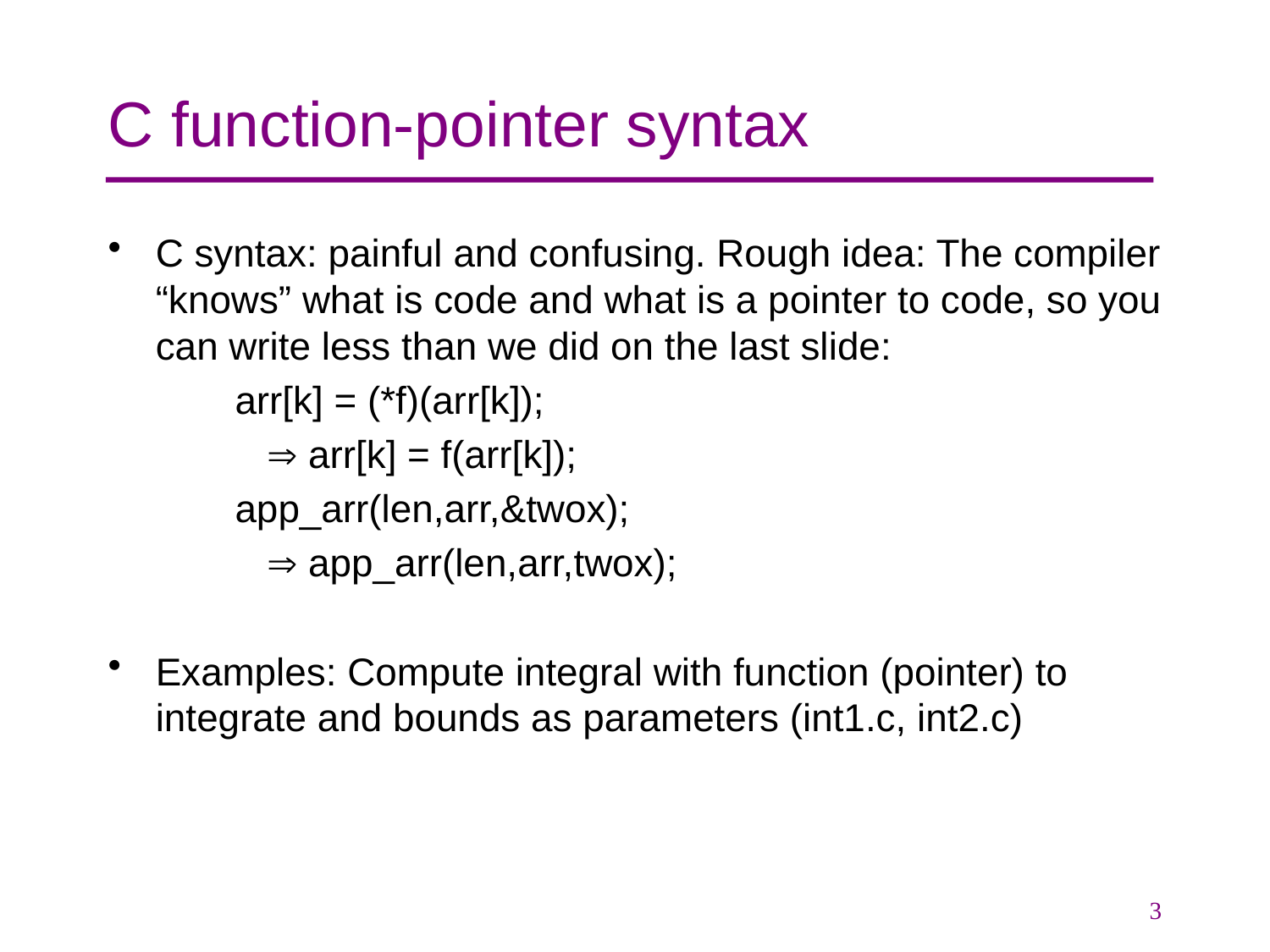

# C function-pointer syntax
C syntax: painful and confusing. Rough idea: The compiler “knows” what is code and what is a pointer to code, so you can write less than we did on the last slide:
arr[k] = (*f)(arr[k]);
	⇒ arr[k] = f(arr[k]);
app_arr(len,arr,&twox);
	⇒ app_arr(len,arr,twox);

Examples: Compute integral with function (pointer) to integrate and bounds as parameters (int1.c, int2.c)
3